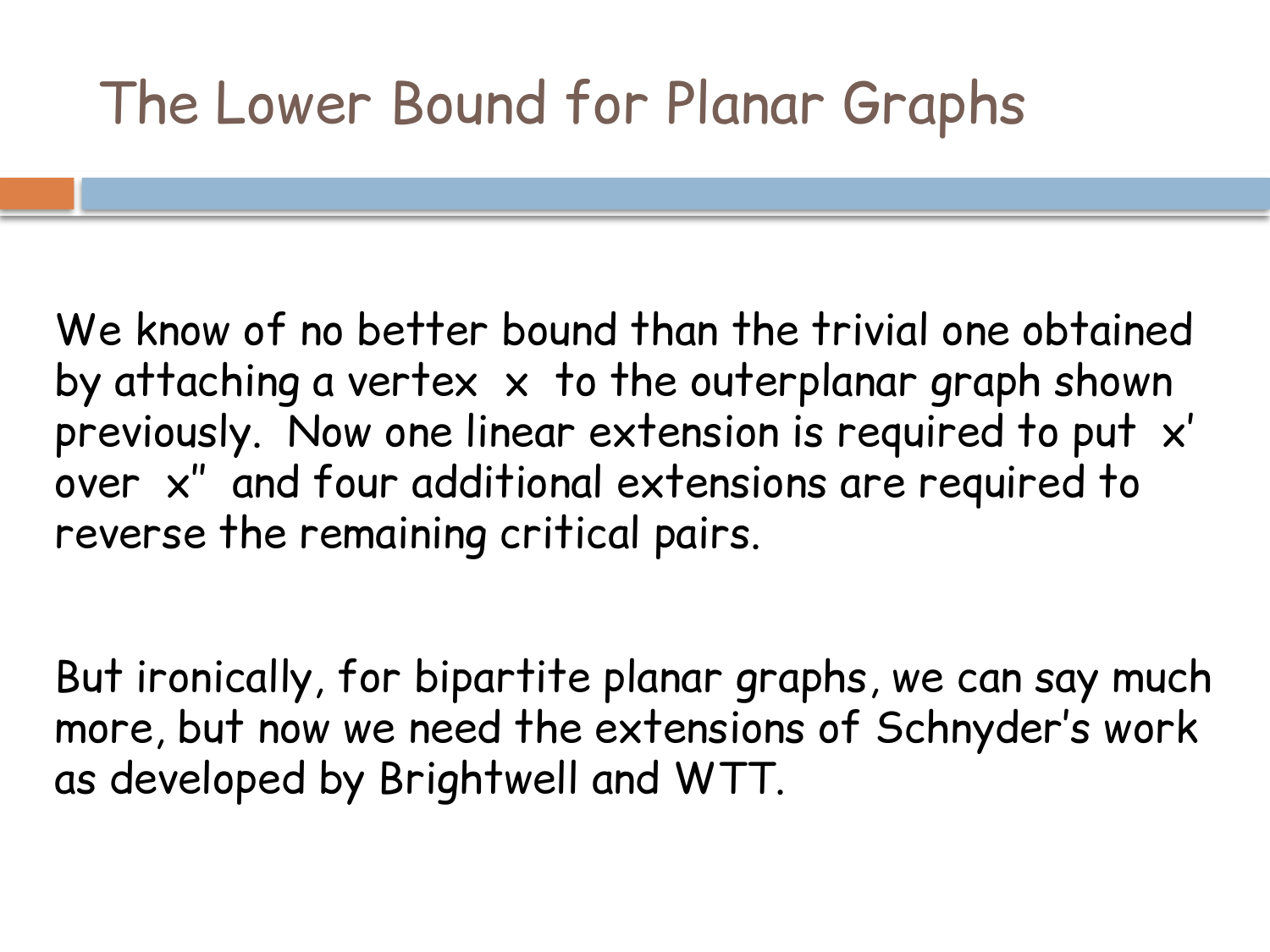

# The Lower Bound for Planar Graphs
We know of no better bound than the trivial one obtained by attaching a vertex  x  to the outerplanar graph shown previously.  Now one linear extension is required to put  x’  over  x’’  and four additional extensions are required to reverse the remaining critical pairs.

But ironically, for bipartite planar graphs, we can say much more, but now we need the extensions of Schnyder’s work as developed by Brightwell and WTT.